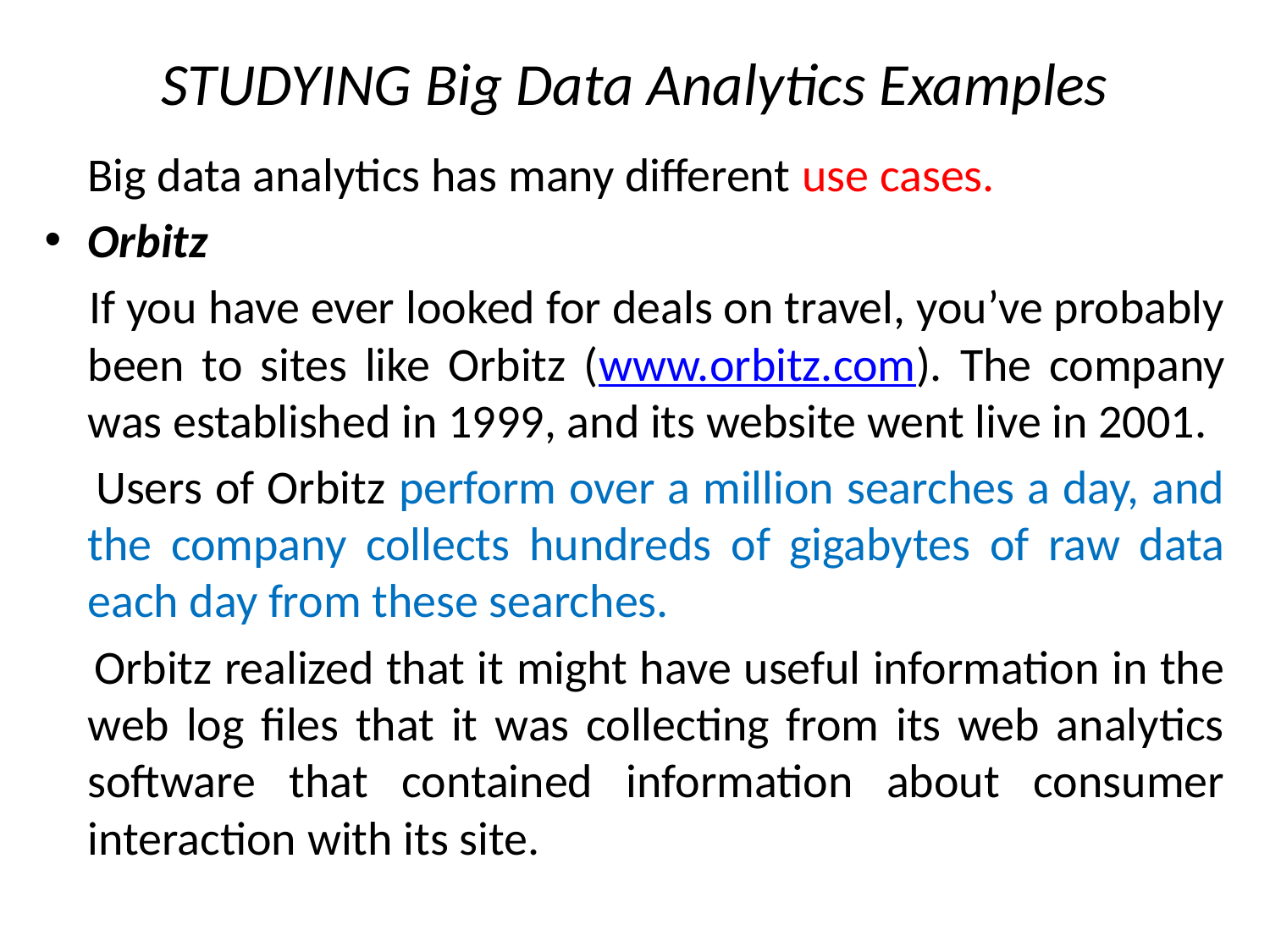

# Studying Big Data Analytics Examples
    Big data analytics has many different use cases.
Orbitz
    If you have ever looked for deals on travel, you’ve probably been to sites like Orbitz (www.orbitz.com). The company was established in 1999, and its website went live in 2001.
    Users of Orbitz perform over a million searches a day, and the company collects hundreds of gigabytes of raw data each day from these searches.
    Orbitz realized that it might have useful information in the web log files that it was collecting from its web analytics software that contained information about consumer interaction with its site.